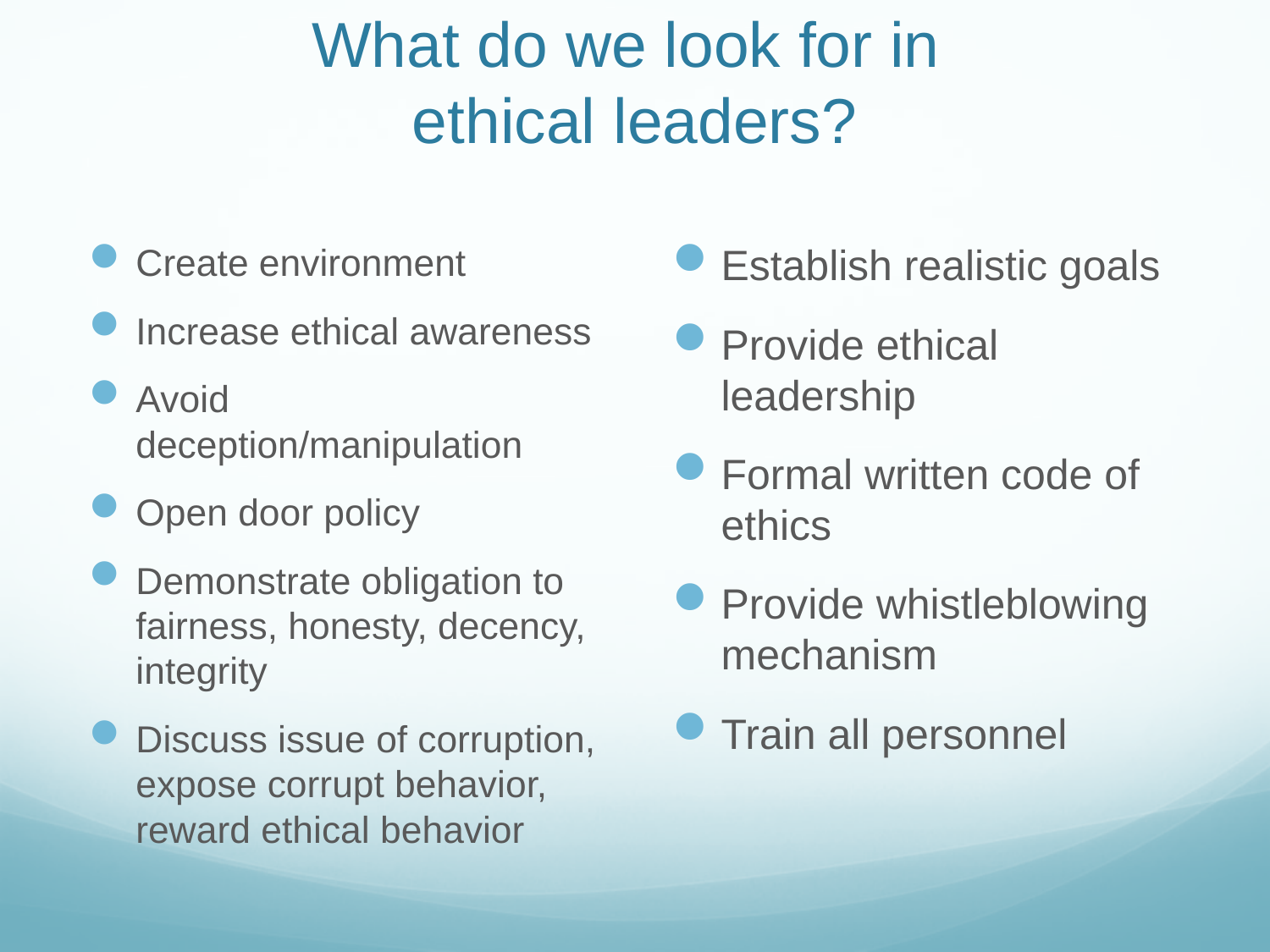

# What do we look for in ethical leaders?

Create environment
Increase ethical awareness
Avoid deception/manipulation
Open door policy
Demonstrate obligation to fairness, honesty, decency, integrity
Discuss issue of corruption, expose corrupt behavior, reward ethical behavior

Establish realistic goals
Provide ethical leadership
Formal written code of ethics
Provide whistleblowing mechanism
Train all personnel